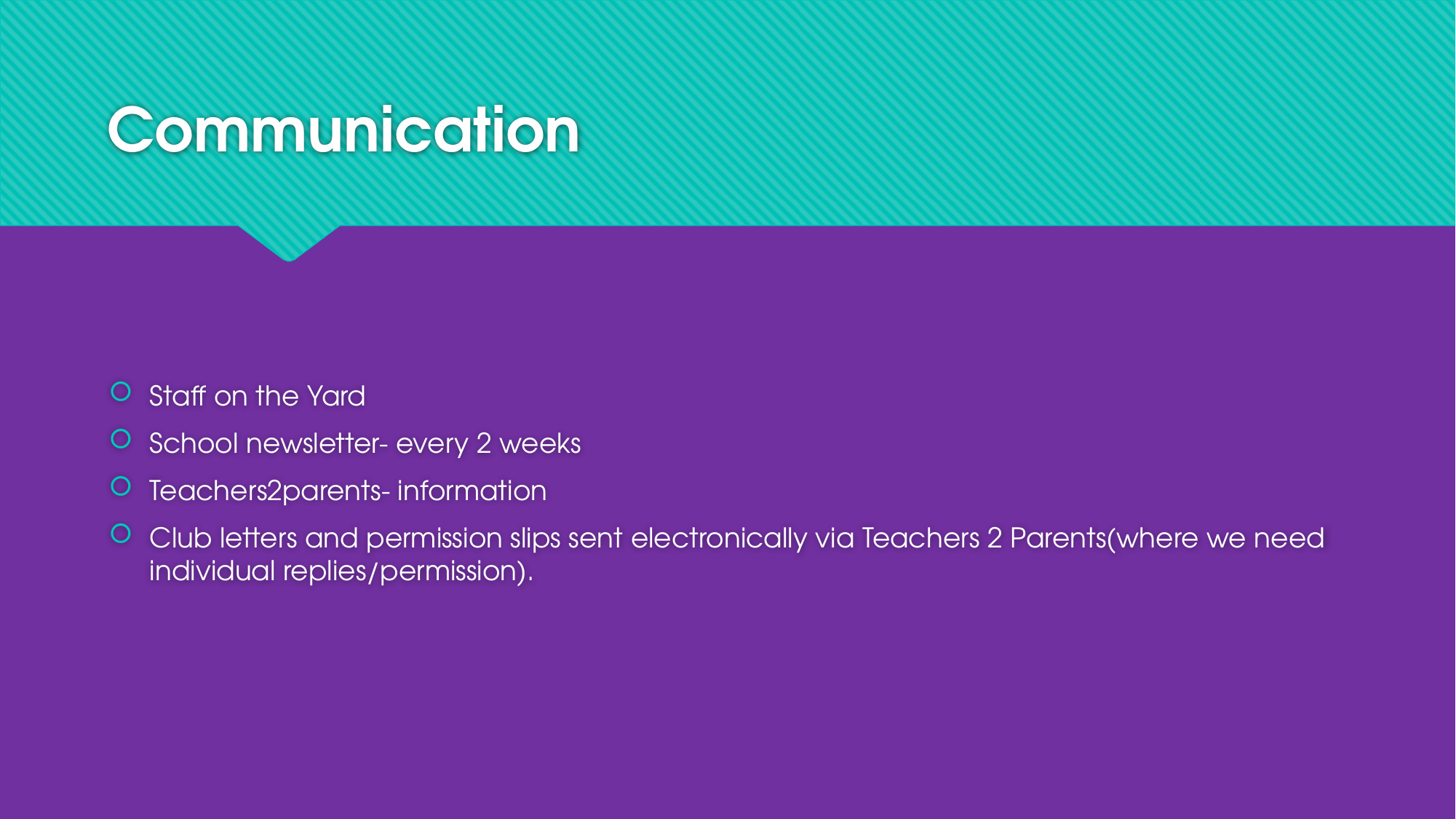

# Communication
Staff on the Yard
School newsletter- every 2 weeks
Teachers2parents- information
Club letters and permission slips sent electronically via Teachers 2 Parents(where we need individual replies/permission).